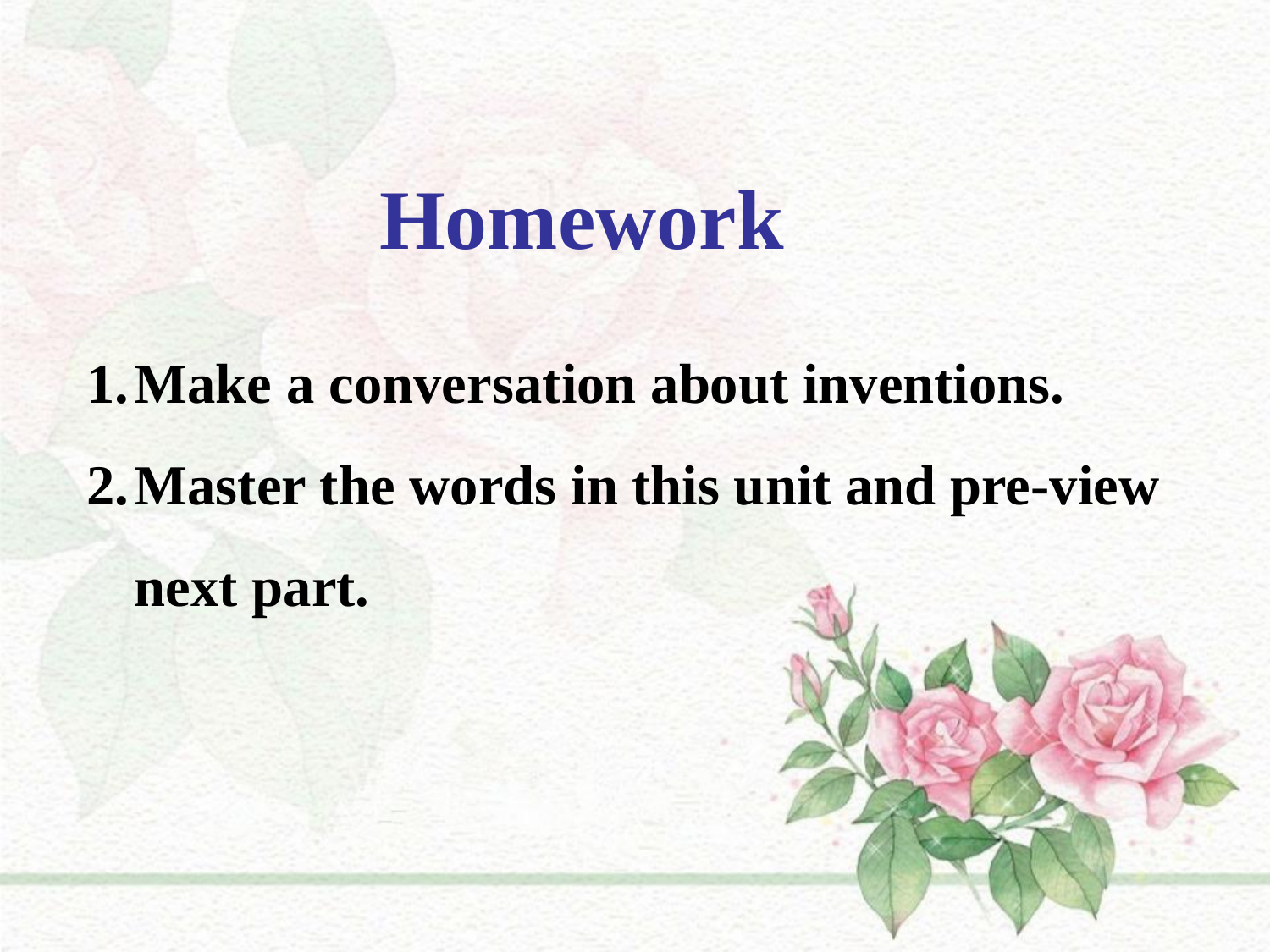

Homework
Make a conversation about inventions.
Master the words in this unit and pre-view next part.